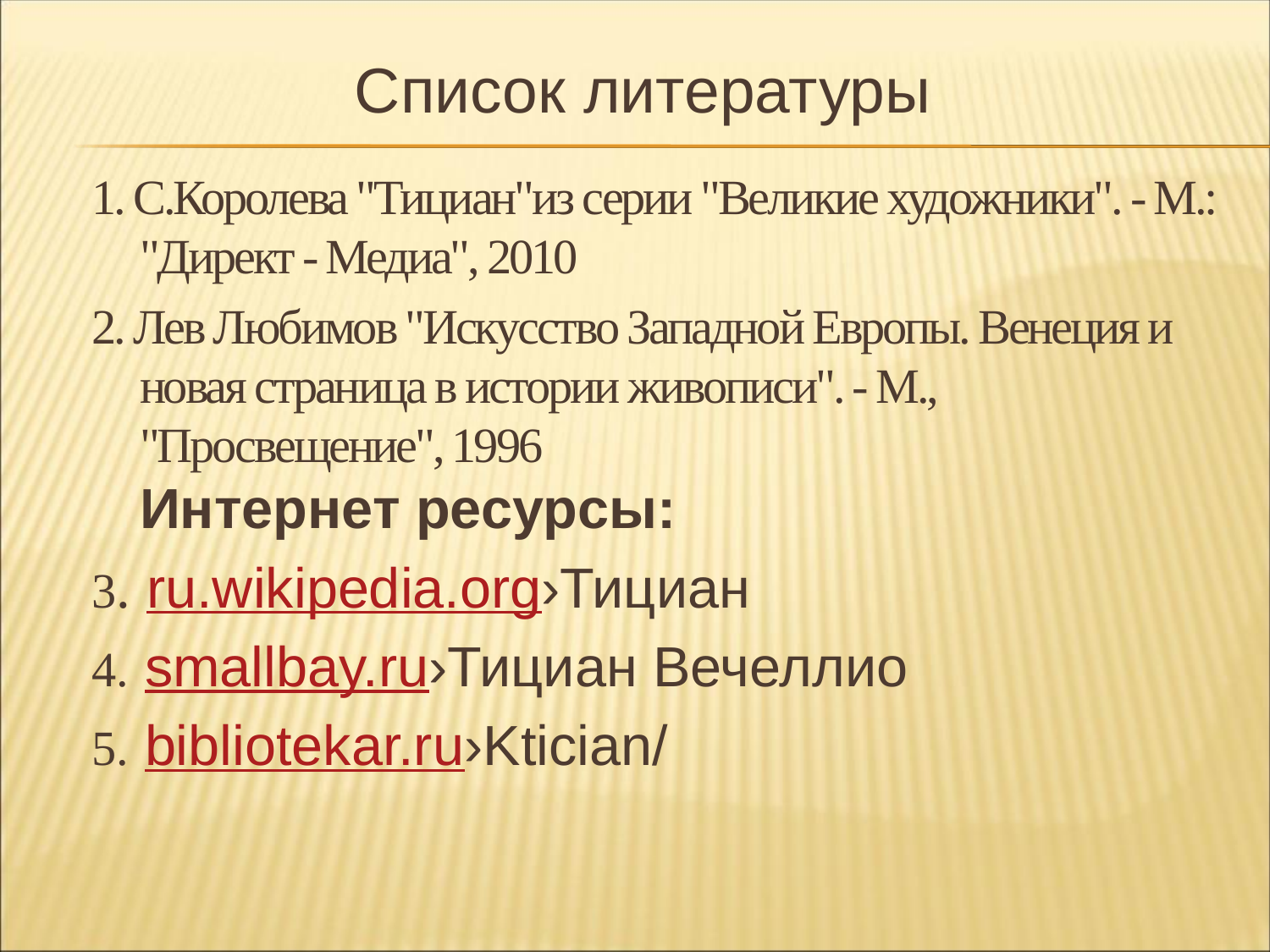

# Список литературы
1. С.Королева "Тициан"из серии "Великие художники". - М.: "Директ - Медиа", 2010
2. Лев Любимов "Искусство Западной Европы. Венеция и новая страница в истории живописи". - М., "Просвещение", 1996
Интернет ресурсы:
3. ru.wikipedia.org›Тициан
4. smallbay.ru›Тициан Вечеллио
5. bibliotekar.ru›Ktician/